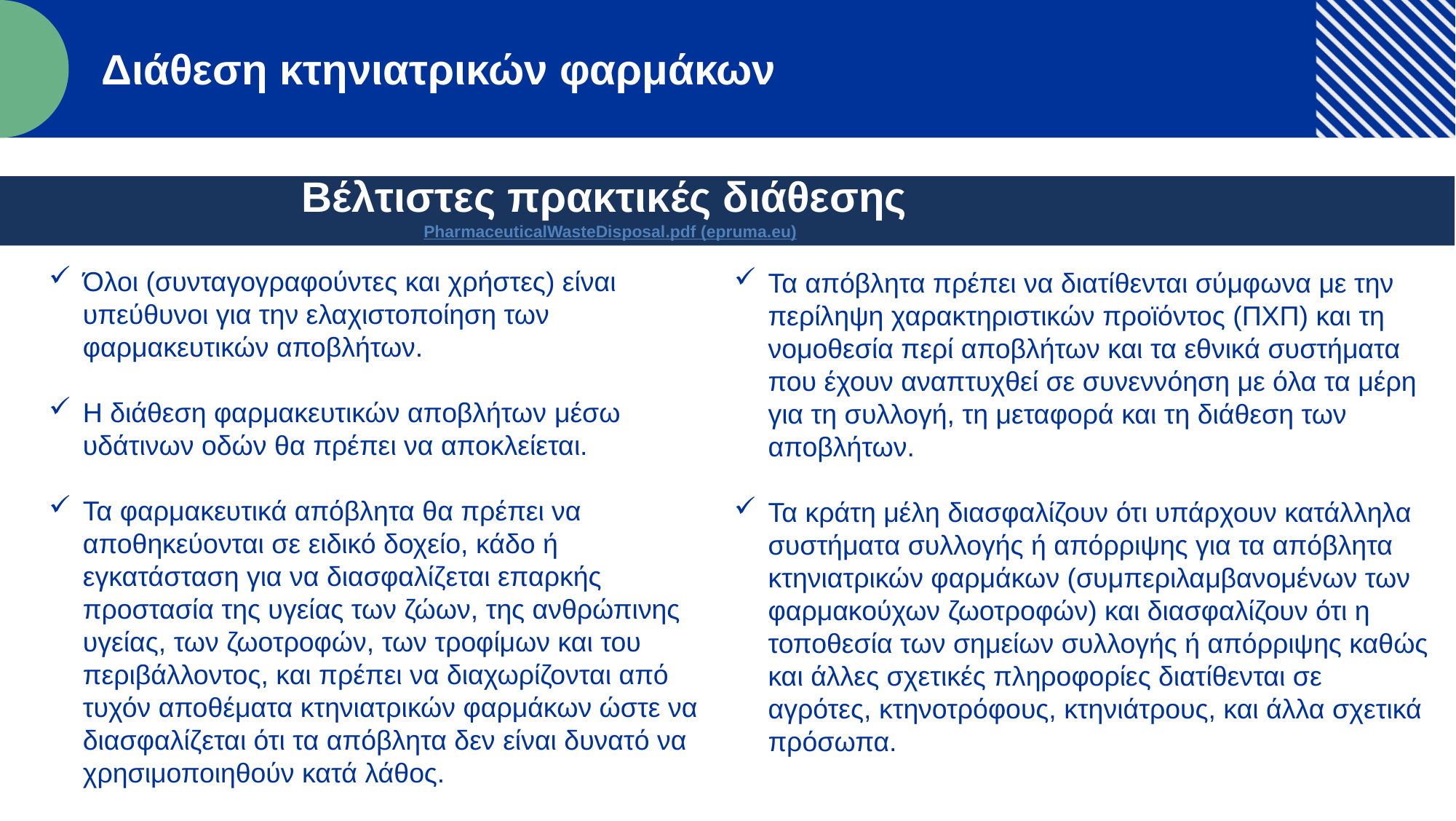

Διάθεση κτηνιατρικών φαρμάκων

Βέλτιστες πρακτικές διάθεσης
PharmaceuticalWasteDisposal.pdf (epruma.eu)

Όλοι (συνταγογραφούντες και χρήστες) είναι υπεύθυνοι για την ελαχιστοποίηση των φαρμακευτικών αποβλήτων.

Η διάθεση φαρμακευτικών αποβλήτων μέσω υδάτινων οδών θα πρέπει να αποκλείεται.

Τα φαρμακευτικά απόβλητα θα πρέπει να αποθηκεύονται σε ειδικό δοχείο, κάδο ή εγκατάσταση για να διασφαλίζεται επαρκής προστασία της υγείας των ζώων, της ανθρώπινης υγείας, των ζωοτροφών, των τροφίμων και του περιβάλλοντος, και πρέπει να διαχωρίζονται από τυχόν αποθέματα κτηνιατρικών φαρμάκων ώστε να διασφαλίζεται ότι τα απόβλητα δεν είναι δυνατό να χρησιμοποιηθούν κατά λάθος.
Τα απόβλητα πρέπει να διατίθενται σύμφωνα με την περίληψη χαρακτηριστικών προϊόντος (ΠΧΠ) και τη νομοθεσία περί αποβλήτων και τα εθνικά συστήματα που έχουν αναπτυχθεί σε συνεννόηση με όλα τα μέρη για τη συλλογή, τη μεταφορά και τη διάθεση των αποβλήτων.

Τα κράτη μέλη διασφαλίζουν ότι υπάρχουν κατάλληλα συστήματα συλλογής ή απόρριψης για τα απόβλητα κτηνιατρικών φαρμάκων (συμπεριλαμβανομένων των φαρμακούχων ζωοτροφών) και διασφαλίζουν ότι η τοποθεσία των σημείων συλλογής ή απόρριψης καθώς και άλλες σχετικές πληροφορίες διατίθενται σε αγρότες, κτηνοτρόφους, κτηνιάτρους, και άλλα σχετικά πρόσωπα.